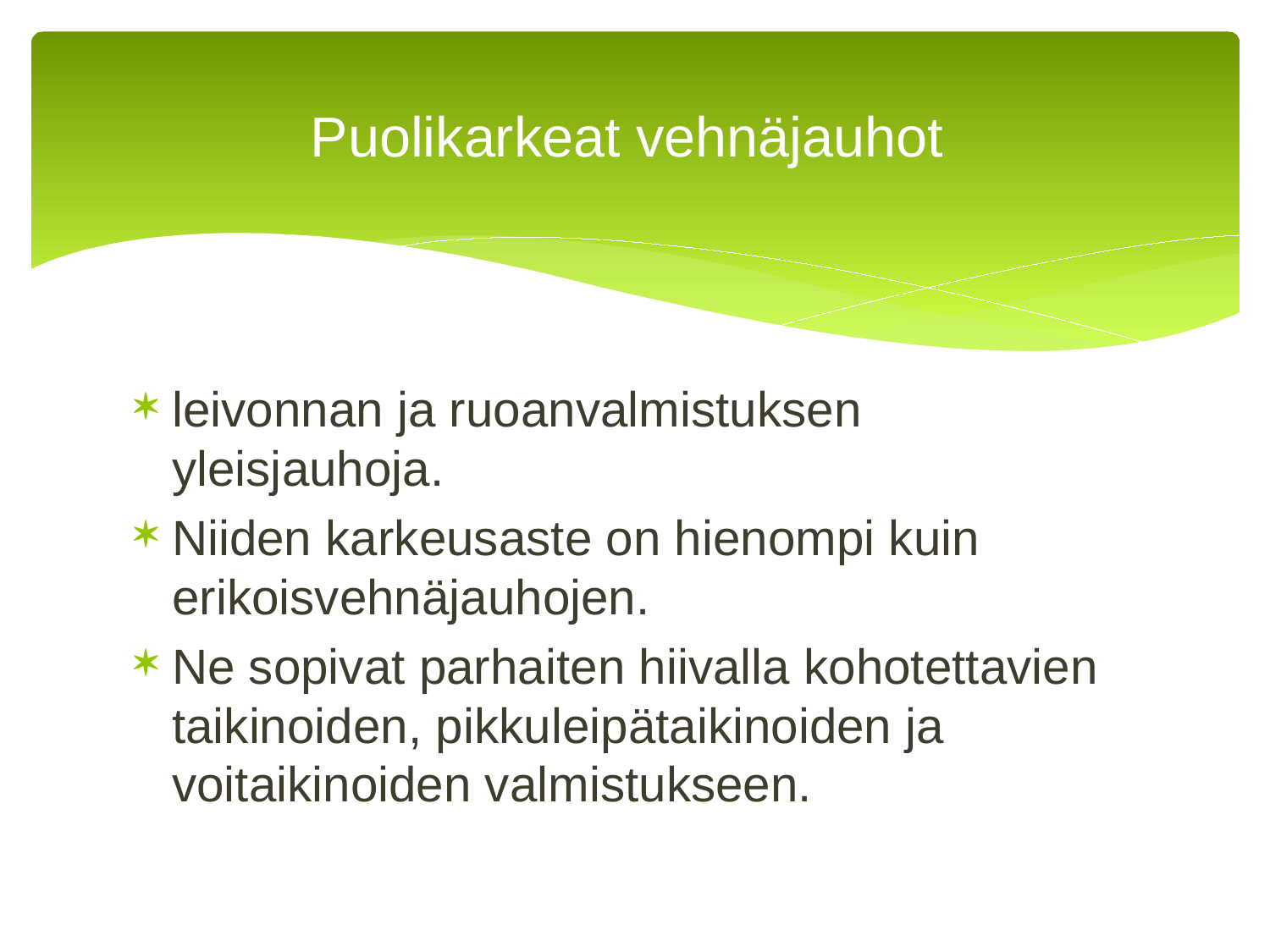

# Puolikarkeat vehnäjauhot
leivonnan ja ruoanvalmistuksen yleisjauhoja.
Niiden karkeusaste on hienompi kuin erikoisvehnäjauhojen.
Ne sopivat parhaiten hiivalla kohotettavien taikinoiden, pikkuleipätaikinoiden ja voitaikinoiden valmistukseen.